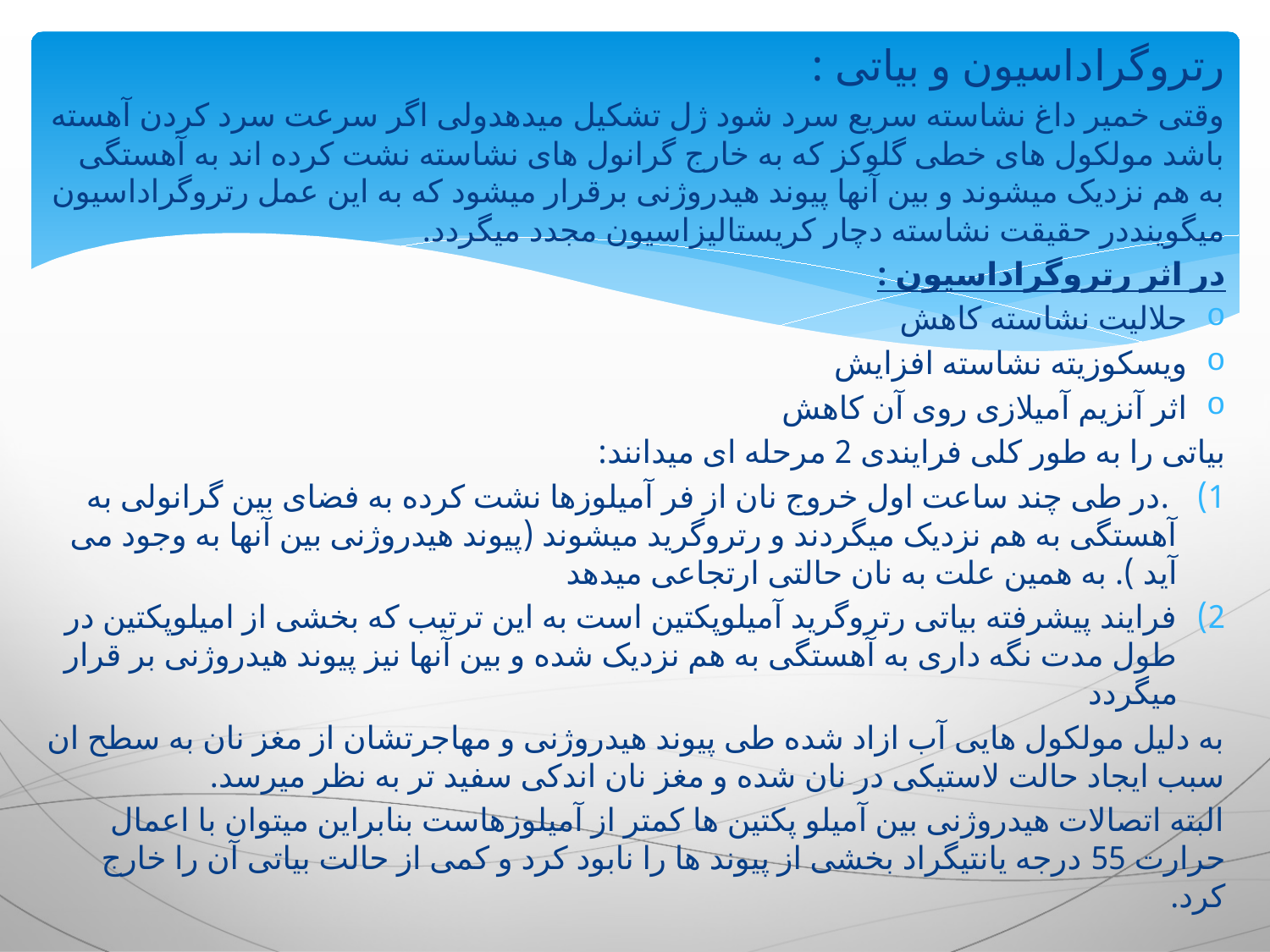

رتروگراداسیون و بیاتی :
وقتی خمیر داغ نشاسته سریع سرد شود ژل تشکیل میدهدولی اگر سرعت سرد کردن آهسته باشد مولکول های خطی گلوکز که به خارج گرانول های نشاسته نشت کرده اند به آهستگی به هم نزدیک میشوند و بین آنها پیوند هیدروژنی برقرار میشود که به این عمل رتروگراداسیون میگوینددر حقیقت نشاسته دچار کریستالیزاسیون مجدد میگردد.
در اثر رتروگراداسیون :
حلالیت نشاسته کاهش
ویسکوزیته نشاسته افزایش
اثر آنزیم آمیلازی روی آن کاهش
بیاتی را به طور کلی فرایندی 2 مرحله ای میدانند:
 .در طی چند ساعت اول خروج نان از فر آمیلوزها نشت کرده به فضای بین گرانولی به آهستگی به هم نزدیک میگردند و رتروگرید میشوند (پیوند هیدروژنی بین آنها به وجود می آید ). به همین علت به نان حالتی ارتجاعی میدهد
فرایند پیشرفته بیاتی رتروگرید آمیلوپکتین است به این ترتیب که بخشی از امیلوپکتین در طول مدت نگه داری به آهستگی به هم نزدیک شده و بین آنها نیز پیوند هیدروژنی بر قرار میگردد
به دلیل مولکول هایی آب ازاد شده طی پیوند هیدروژنی و مهاجرتشان از مغز نان به سطح ان سبب ایجاد حالت لاستیکی در نان شده و مغز نان اندکی سفید تر به نظر میرسد.
البته اتصالات هیدروژنی بین آمیلو پکتین ها کمتر از آمیلوزهاست بنابراین میتوان با اعمال حرارت 55 درجه یانتیگراد بخشی از پیوند ها را نابود کرد و کمی از حالت بیاتی آن را خارج کرد.